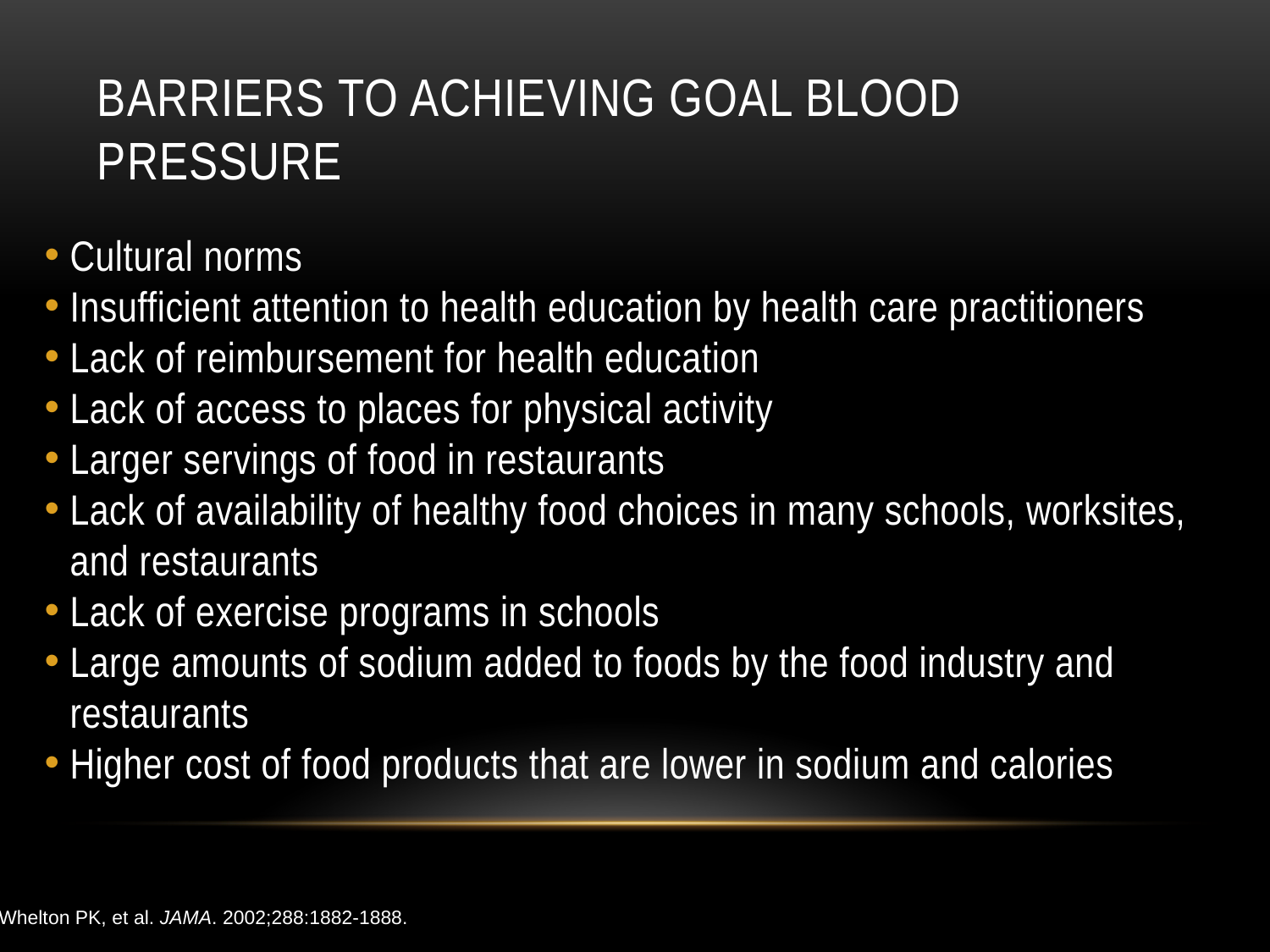

# Barriers to Achieving Goal Blood Pressure
Cultural norms
Insufficient attention to health education by health care practitioners
Lack of reimbursement for health education
Lack of access to places for physical activity
Larger servings of food in restaurants
Lack of availability of healthy food choices in many schools, worksites, and restaurants
Lack of exercise programs in schools
Large amounts of sodium added to foods by the food industry and restaurants
Higher cost of food products that are lower in sodium and calories
Whelton PK, et al. JAMA. 2002;288:1882-1888.